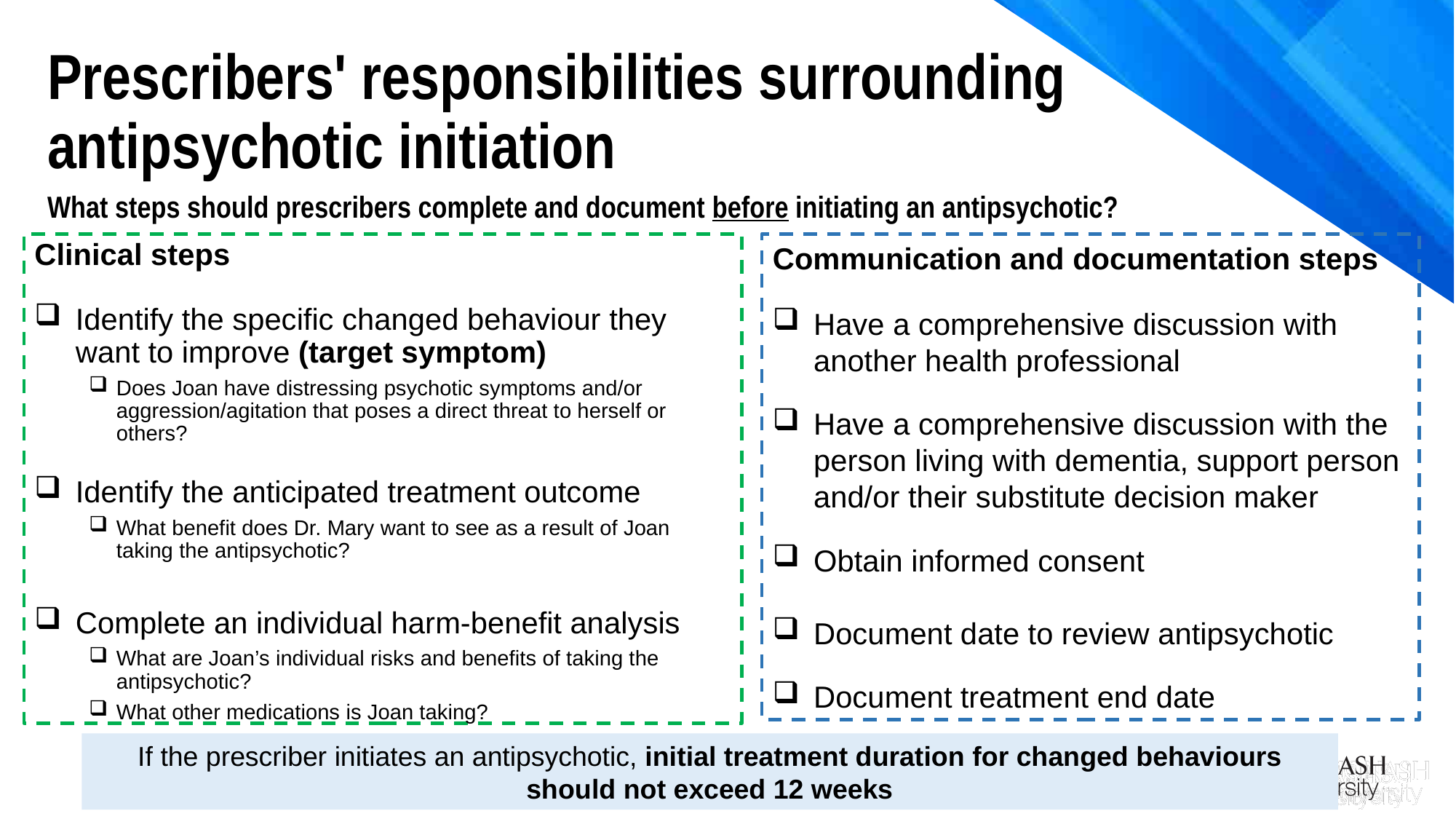

Prescribers' responsibilities surrounding antipsychotic initiation
What steps should prescribers complete and document before initiating an antipsychotic?
Clinical steps

Identify the specific changed behaviour they want to improve (target symptom)
Does Joan have distressing psychotic symptoms and/or aggression/agitation that poses a direct threat to herself or others?

Identify the anticipated treatment outcome
What benefit does Dr. Mary want to see as a result of Joan taking the antipsychotic?

Complete an individual harm-benefit analysis
What are Joan’s individual risks and benefits of taking the antipsychotic?
What other medications is Joan taking?
Communication and documentation steps

Have a comprehensive discussion with another health professional

Have a comprehensive discussion with the person living with dementia, support person and/or their substitute decision maker

Obtain informed consent

Document date to review antipsychotic

Document treatment end date
If the prescriber initiates an antipsychotic, initial treatment duration for changed behaviours should not exceed 12 weeks